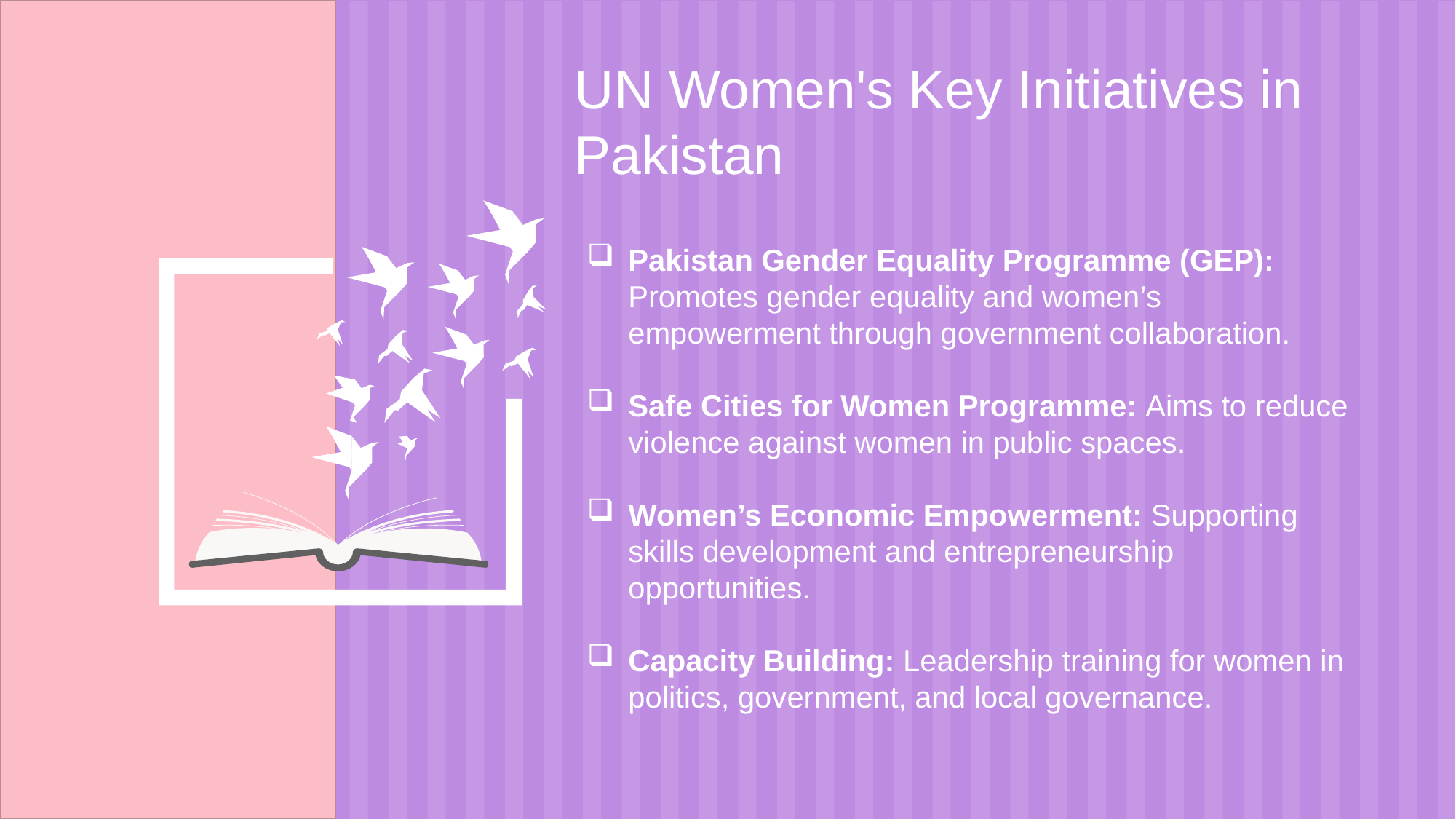

UN Women's Key Initiatives in Pakistan

Pakistan Gender Equality Programme (GEP): Promotes gender equality and women’s empowerment through government collaboration.

Safe Cities for Women Programme: Aims to reduce violence against women in public spaces.

Women’s Economic Empowerment: Supporting skills development and entrepreneurship opportunities.

Capacity Building: Leadership training for women in politics, government, and local governance.